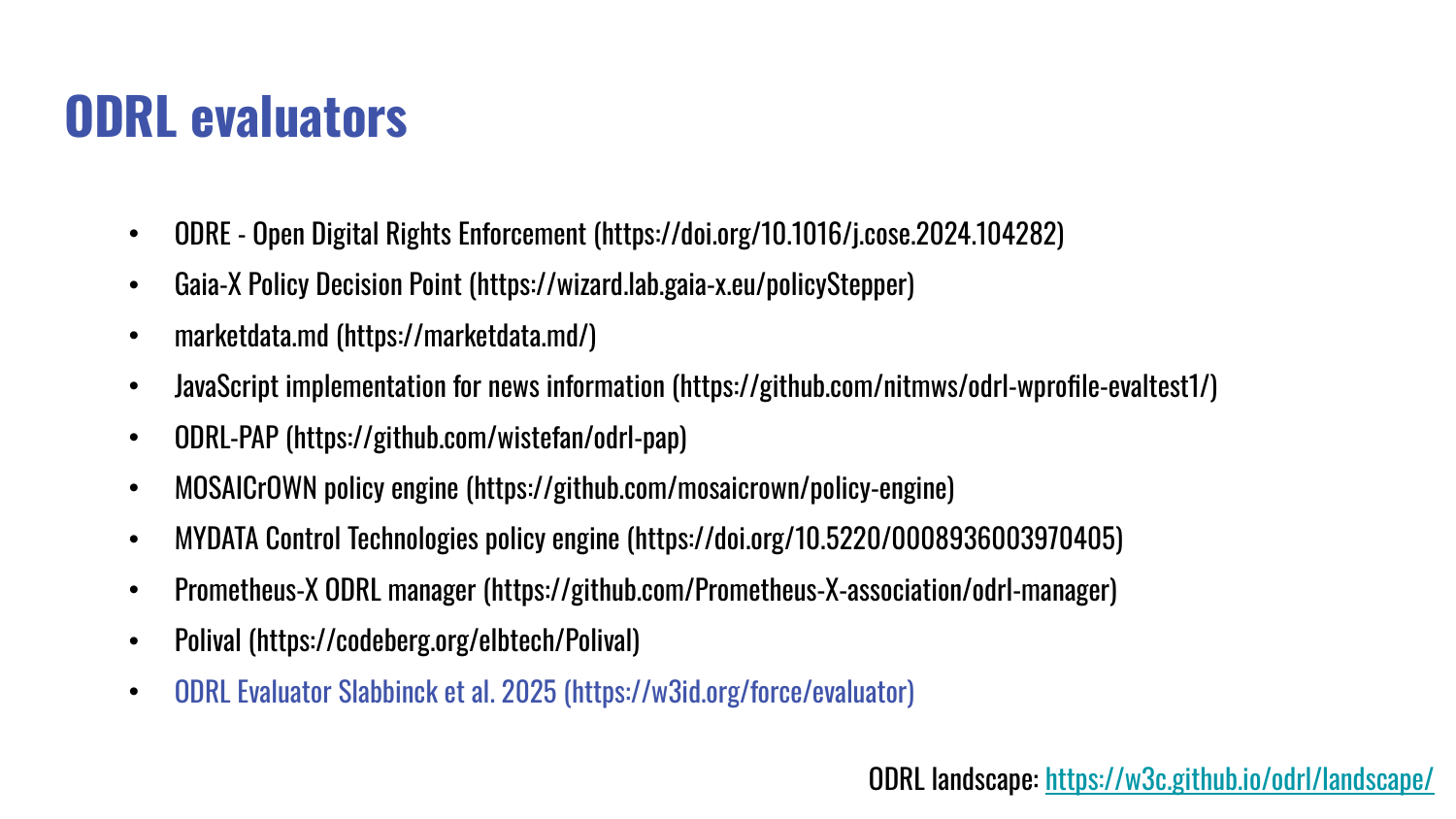

# ODRL evaluators
ODRE - Open Digital Rights Enforcement (https://doi.org/10.1016/j.cose.2024.104282)
Gaia-X Policy Decision Point (https://wizard.lab.gaia-x.eu/policyStepper)
marketdata.md (https://marketdata.md/)
JavaScript implementation for news information (https://github.com/nitmws/odrl-wprofile-evaltest1/)
ODRL-PAP (https://github.com/wistefan/odrl-pap)
MOSAICrOWN policy engine (https://github.com/mosaicrown/policy-engine)
MYDATA Control Technologies policy engine (https://doi.org/10.5220/0008936003970405)
Prometheus-X ODRL manager (https://github.com/Prometheus-X-association/odrl-manager)
Polival (https://codeberg.org/elbtech/Polival)
ODRL Evaluator Slabbinck et al. 2025 (https://w3id.org/force/evaluator)
ODRL landscape: https://w3c.github.io/odrl/landscape/